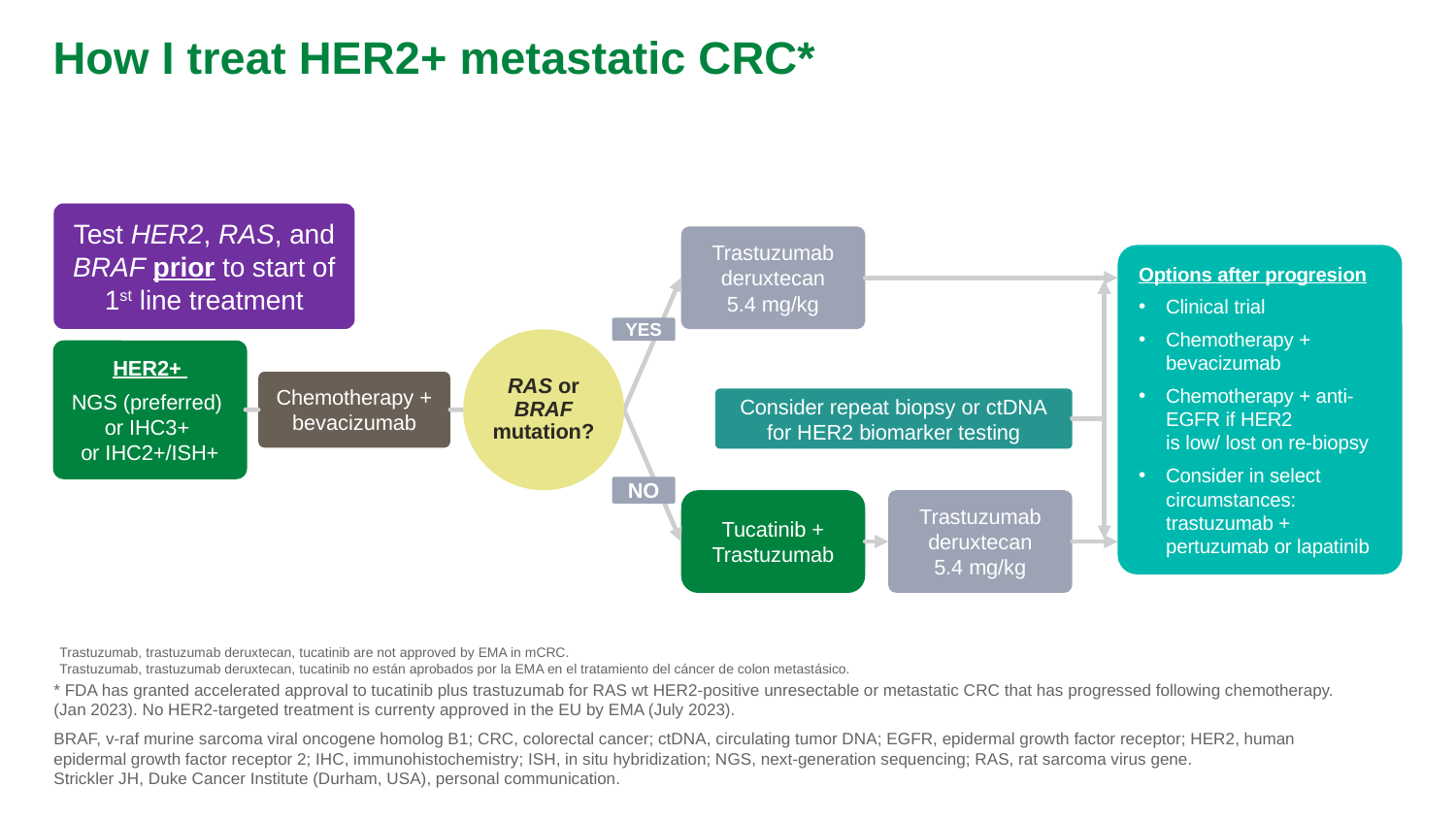

# How I treat HER2+ metastatic CRC*
Test HER2, RAS, and BRAF prior to start of 1st line treatment
Trastuzumab deruxtecan
5.4 mg/kg
Options after progresion
Clinical trial
Chemotherapy + bevacizumab
Chemotherapy + anti-EGFR if HER2
is low/ lost on re-biopsy
Consider in select circumstances: trastuzumab + pertuzumab or lapatinib

YES
RAS or BRAF mutation?
HER2+
NGS (preferred)
or IHC3+
or IHC2+/ISH+
Chemotherapy + bevacizumab
Consider repeat biopsy or ctDNA
for HER2 biomarker testing

NO
Trastuzumab deruxtecan
5.4 mg/kg
Tucatinib + Trastuzumab
Trastuzumab, trastuzumab deruxtecan, tucatinib are not approved by EMA in mCRC.
Trastuzumab, trastuzumab deruxtecan, tucatinib no están aprobados por la EMA en el tratamiento del cáncer de colon metastásico.
* FDA has granted accelerated approval to tucatinib plus trastuzumab for RAS wt HER2-positive unresectable or metastatic CRC that has progressed following chemotherapy. (Jan 2023). No HER2-targeted treatment is currenty approved in the EU by EMA (July 2023).
BRAF, v-raf murine sarcoma viral oncogene homolog B1; CRC, colorectal cancer; ctDNA, circulating tumor DNA; EGFR, epidermal growth factor receptor; HER2, human epidermal growth factor receptor 2; IHC, immunohistochemistry; ISH, in situ hybridization; NGS, next-generation sequencing; RAS, rat sarcoma virus gene.
Strickler JH, Duke Cancer Institute (Durham, USA), personal communication.